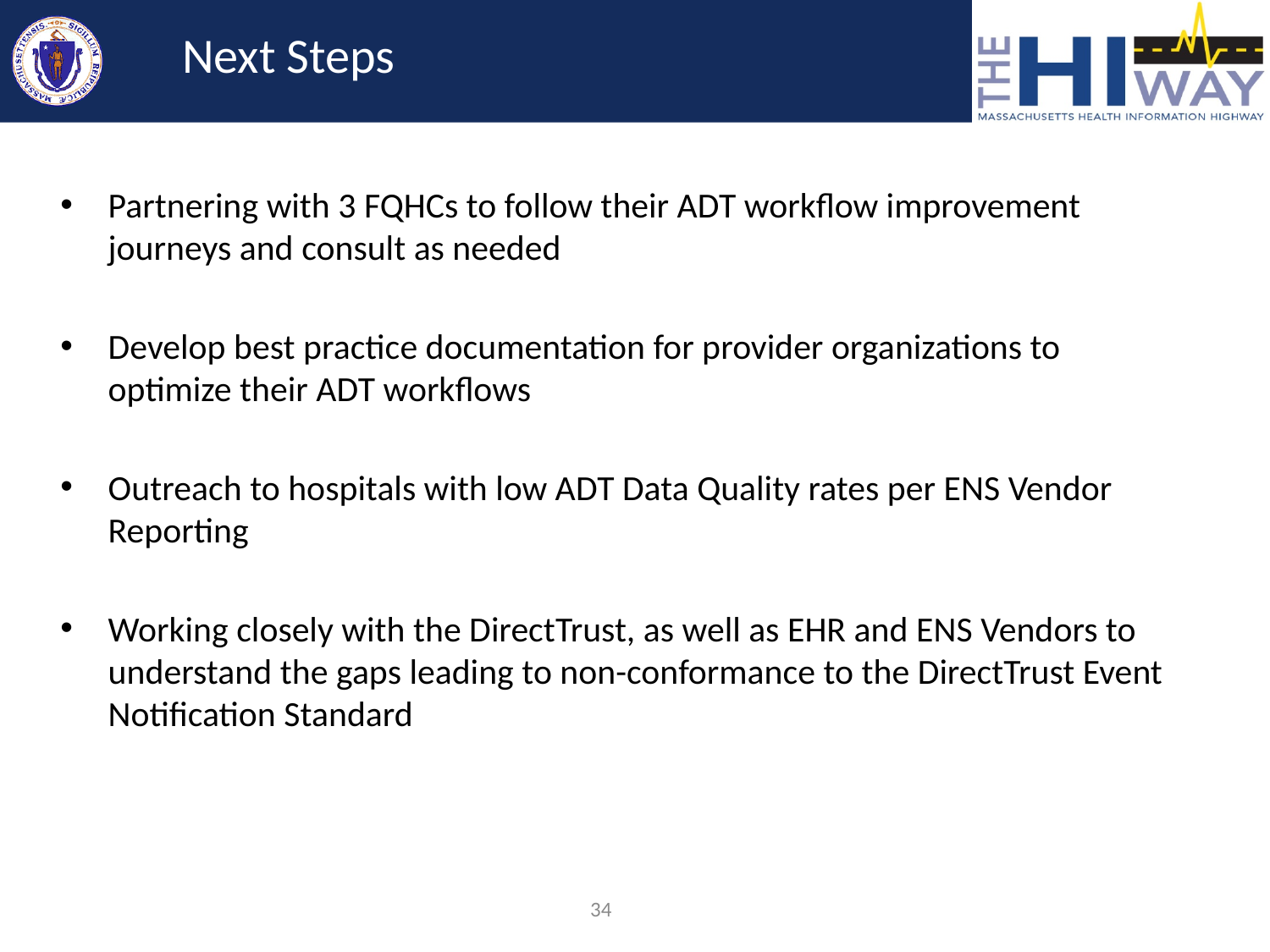

# Next Steps
Partnering with 3 FQHCs to follow their ADT workflow improvement journeys and consult as needed

Develop best practice documentation for provider organizations to optimize their ADT workflows

Outreach to hospitals with low ADT Data Quality rates per ENS Vendor Reporting

Working closely with the DirectTrust, as well as EHR and ENS Vendors to understand the gaps leading to non-conformance to the DirectTrust Event Notification Standard

34